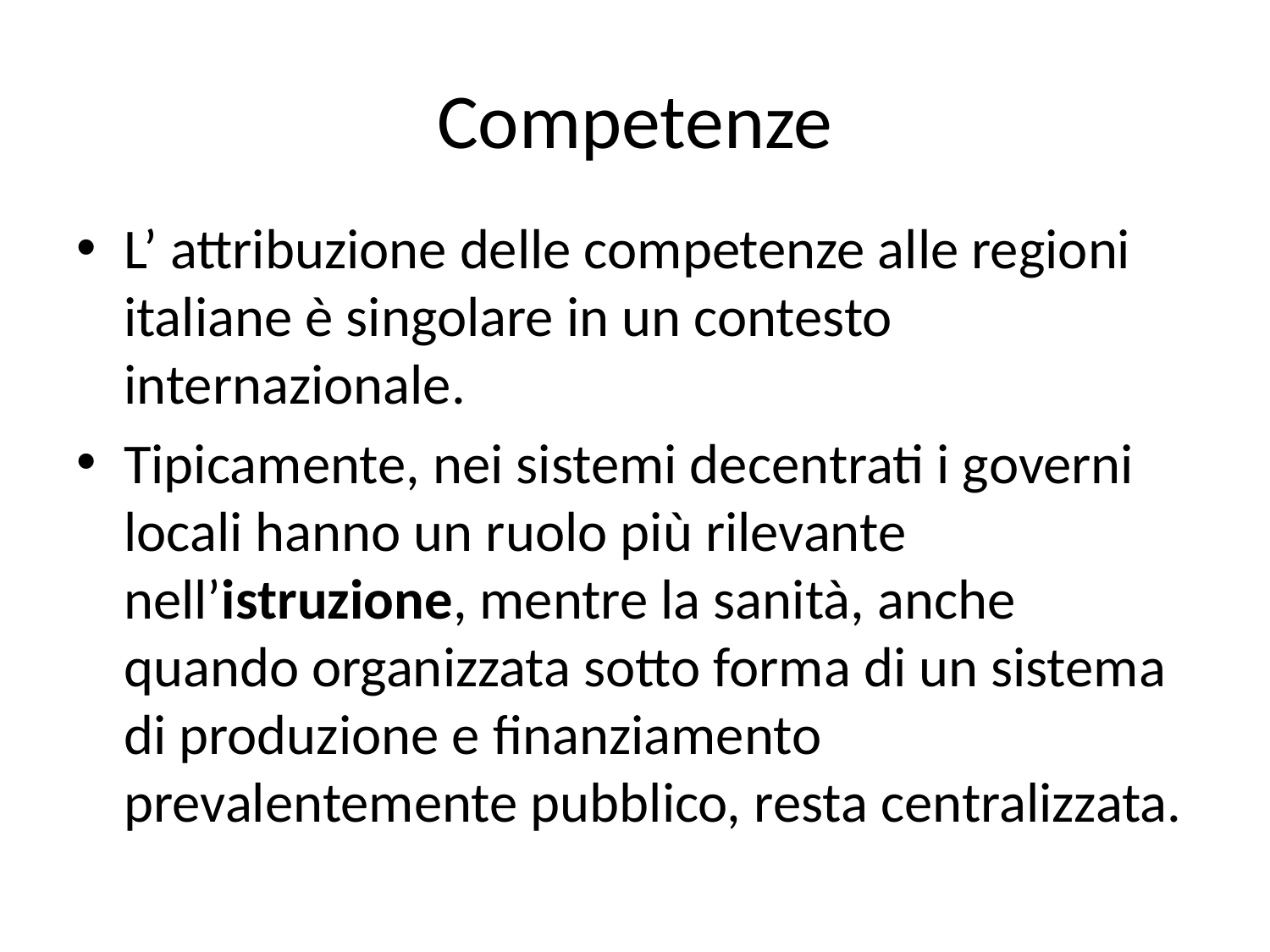

# Competenze
L’ attribuzione delle competenze alle regioni italiane è singolare in un contesto internazionale.
Tipicamente, nei sistemi decentrati i governi locali hanno un ruolo più rilevante nell’istruzione, mentre la sanità, anche quando organizzata sotto forma di un sistema di produzione e finanziamento prevalentemente pubblico, resta centralizzata.